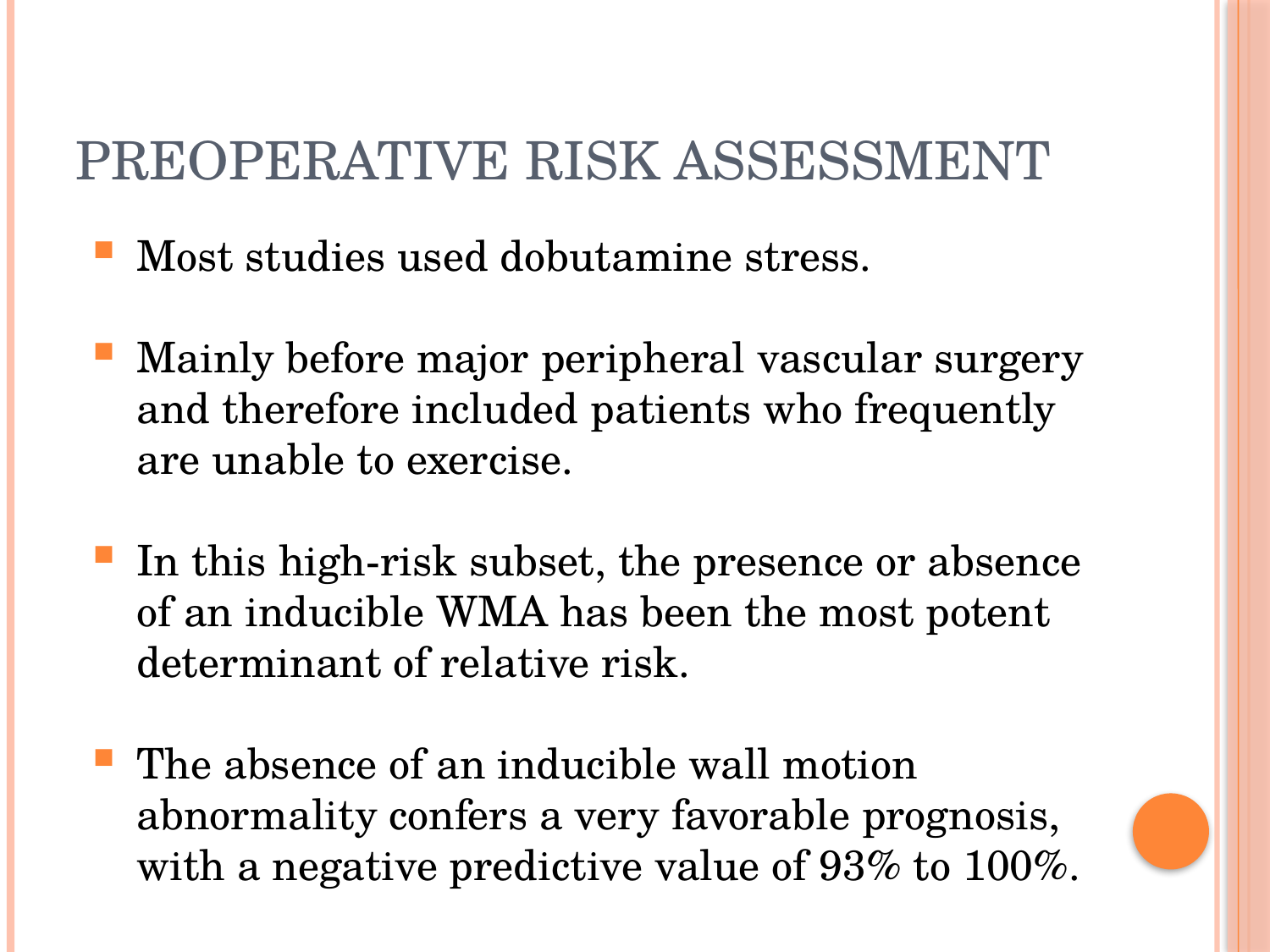

# Preoperative Risk Assessment
Most studies used dobutamine stress.

Mainly before major peripheral vascular surgery and therefore included patients who frequently are unable to exercise.

In this high-risk subset, the presence or absence of an inducible WMA has been the most potent determinant of relative risk.

The absence of an inducible wall motion abnormality confers a very favorable prognosis, with a negative predictive value of 93% to 100%.